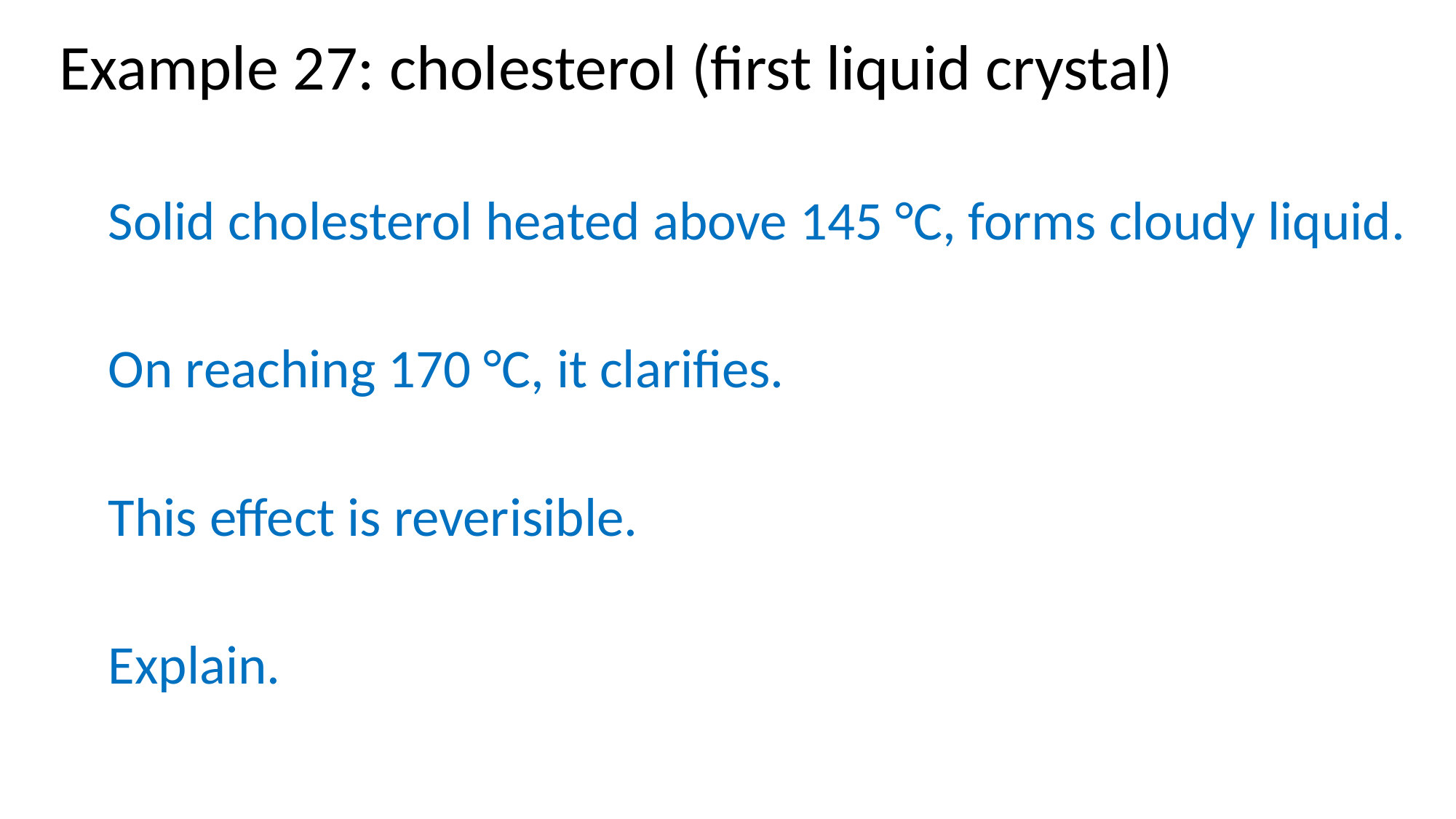

# Example 27: cholesterol (first liquid crystal)
Solid cholesterol heated above 145 °C, forms cloudy liquid.

On reaching 170 °C, it clarifies.

This effect is reverisible.

Explain.